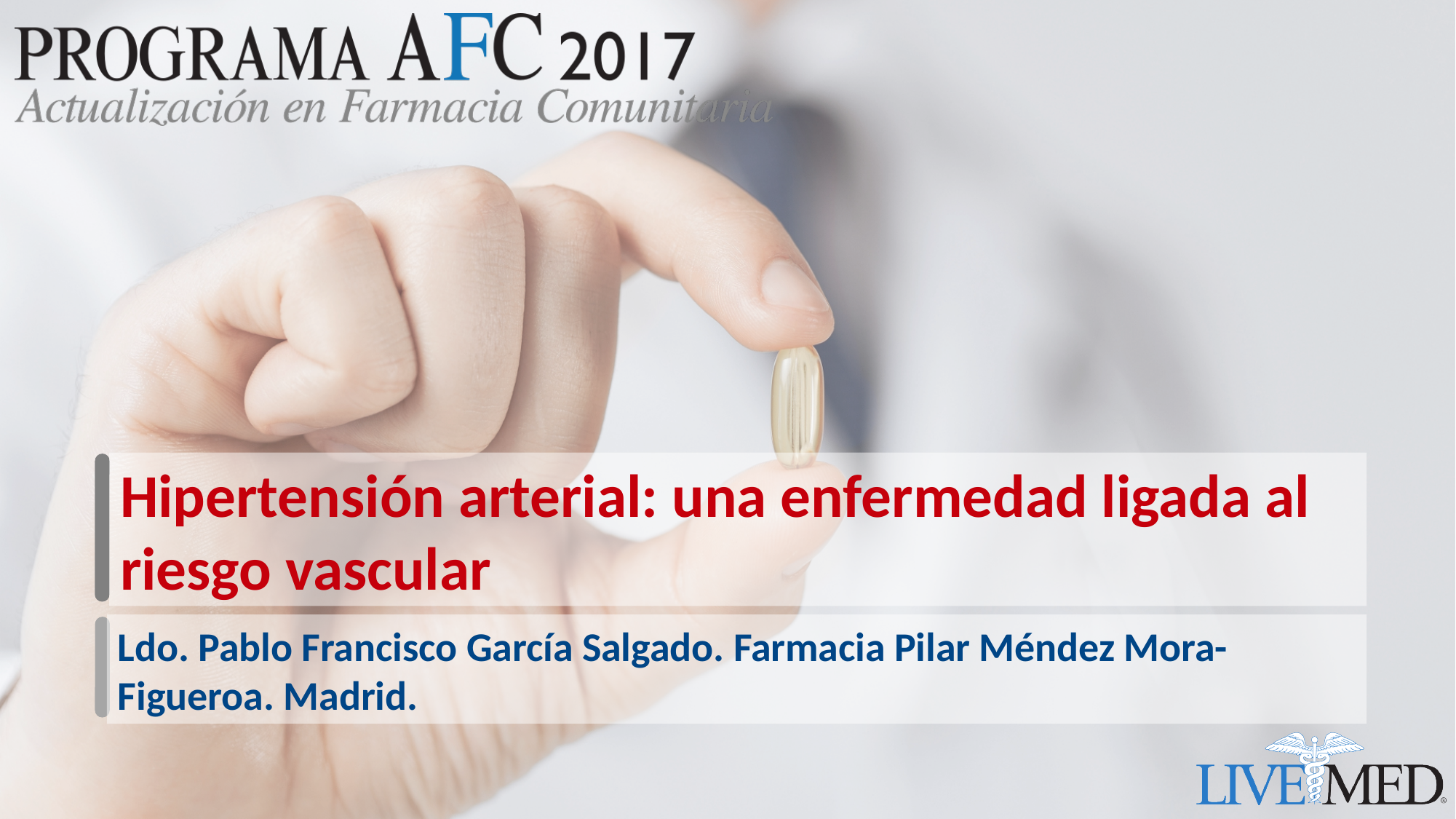

# Hipertensión arterial: una enfermedad ligada al riesgo vascular
Ldo. Pablo Francisco García Salgado. Farmacia Pilar Méndez Mora- Figueroa. Madrid.